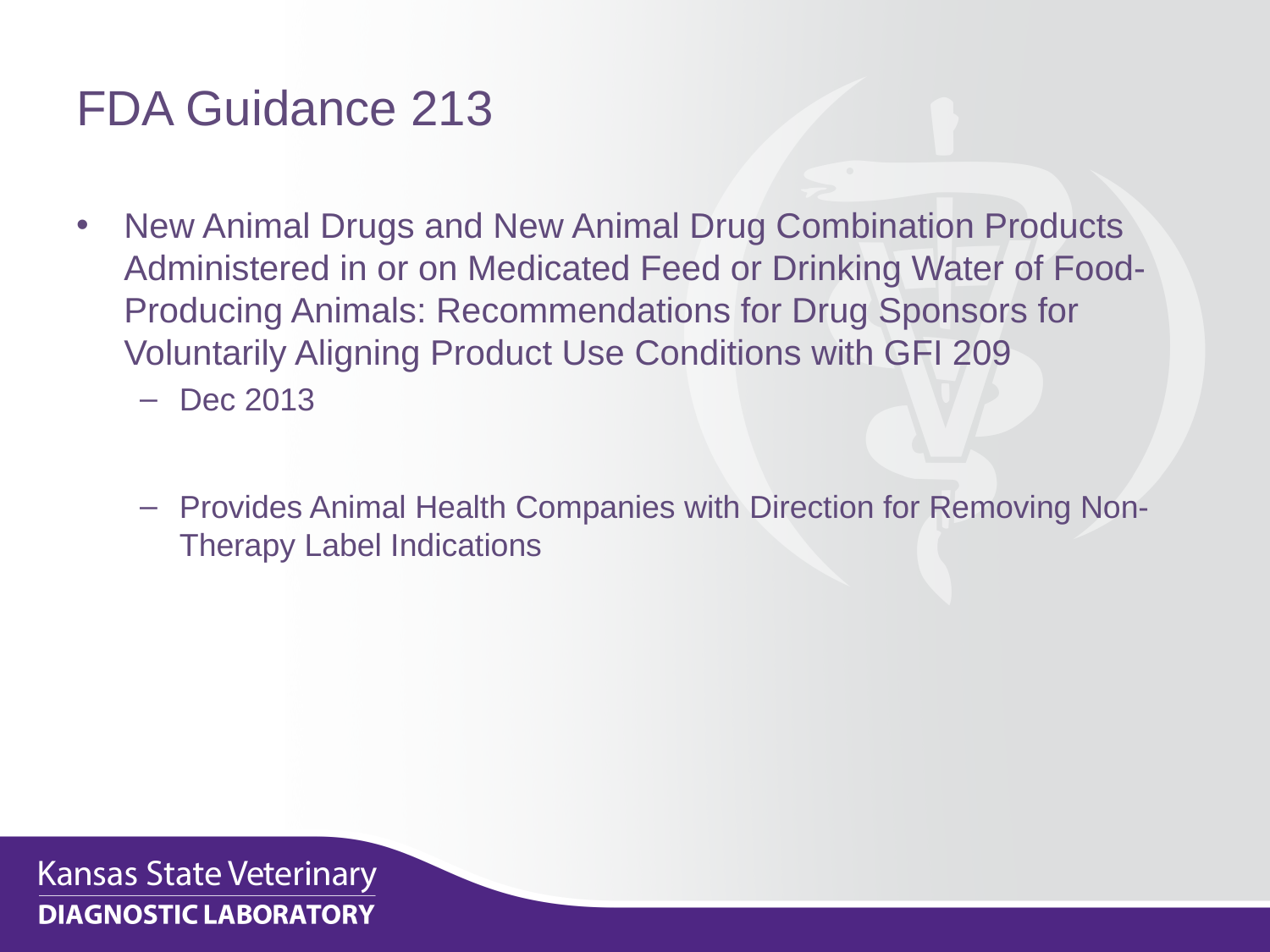

# FDA Guidance 213
New Animal Drugs and New Animal Drug Combination Products Administered in or on Medicated Feed or Drinking Water of Food-Producing Animals: Recommendations for Drug Sponsors for Voluntarily Aligning Product Use Conditions with GFI 209
Dec 2013

Provides Animal Health Companies with Direction for Removing Non-Therapy Label Indications